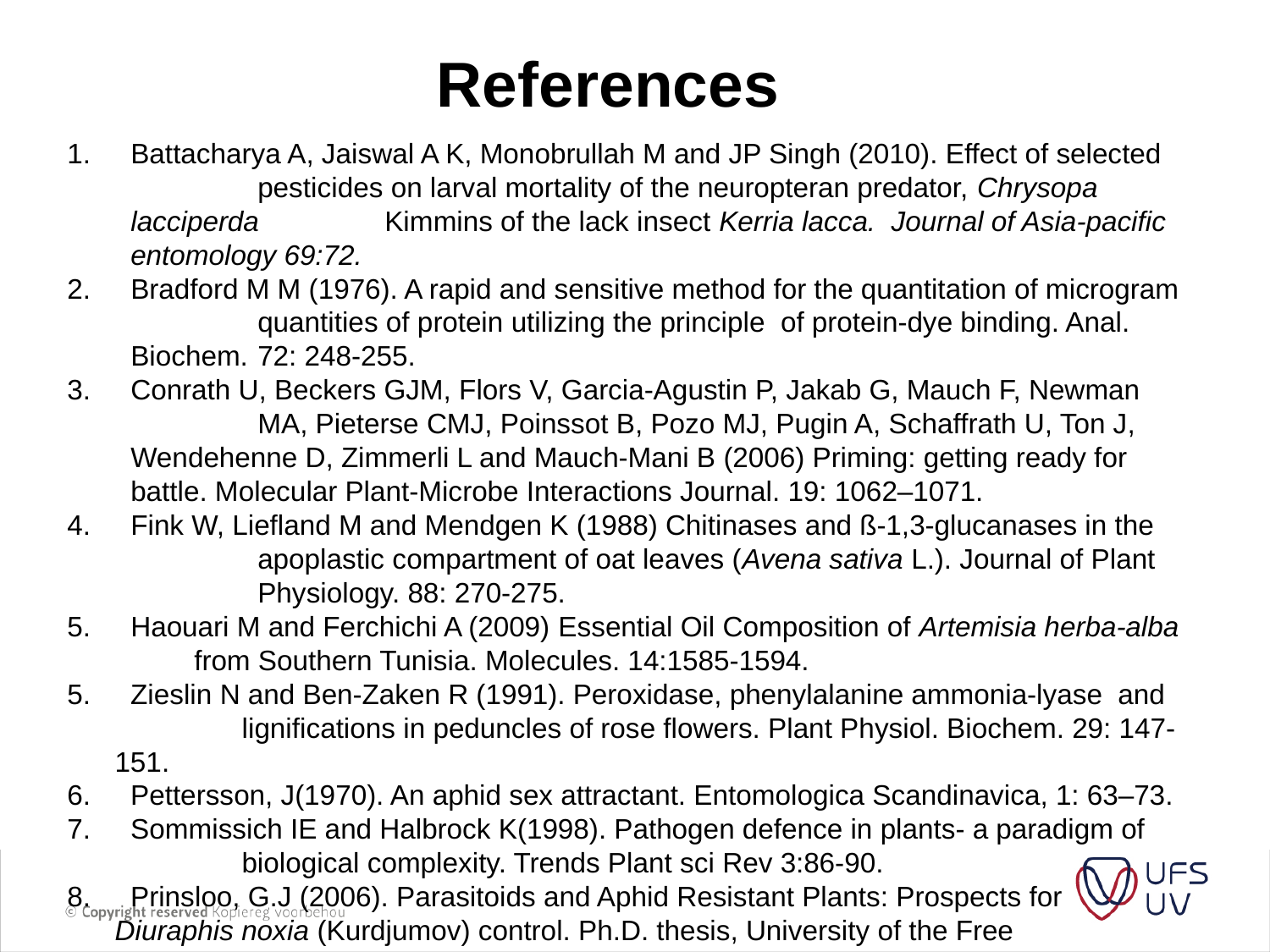

References
Battacharya A, Jaiswal A K, Monobrullah M and JP Singh (2010). Effect of selected 	pesticides on larval mortality of the neuropteran predator, Chrysopa lacciperda 	Kimmins of the lack insect Kerria lacca.  Journal of Asia-pacific entomology 69:72.
Bradford M M (1976). A rapid and sensitive method for the quantitation of microgram 	quantities of protein utilizing the principle  of protein-dye binding. Anal. Biochem. 	72: 248-255.
Conrath U, Beckers GJM, Flors V, Garcia-Agustin P, Jakab G, Mauch F, Newman 	MA, Pieterse CMJ, Poinssot B, Pozo MJ, Pugin A, Schaffrath U, Ton J, 	Wendehenne D, Zimmerli L and Mauch-Mani B (2006) Priming: getting ready for 	battle. Molecular Plant-Microbe Interactions Journal. 19: 1062–1071.
Fink W, Liefland M and Mendgen K (1988) Chitinases and ß-1,3-glucanases in the 	apoplastic compartment of oat leaves (Avena sativa L.). Journal of Plant 	Physiology. 88: 270-275.
Haouari M and Ferchichi A (2009) Essential Oil Composition of Artemisia herba-alba
        	from Southern Tunisia. Molecules. 14:1585-1594.
  Zieslin N and Ben-Zaken R (1991). Peroxidase, phenylalanine ammonia-lyase  and   	lignifications in peduncles of rose flowers. Plant Physiol. Biochem. 29: 147-151.
  Pettersson, J(1970). An aphid sex attractant. Entomologica Scandinavica, 1: 63–73.
  Sommissich IE and Halbrock K(1998). Pathogen defence in plants- a paradigm of   	biological complexity. Trends Plant sci Rev 3:86-90.
  Prinsloo, G.J (2006). Parasitoids and Aphid Resistant Plants: Prospects for  	Diuraphis noxia (Kurdjumov) control. Ph.D. thesis, University of the Free 	State, Bloemfontein, South Africa. pp. 34-168.